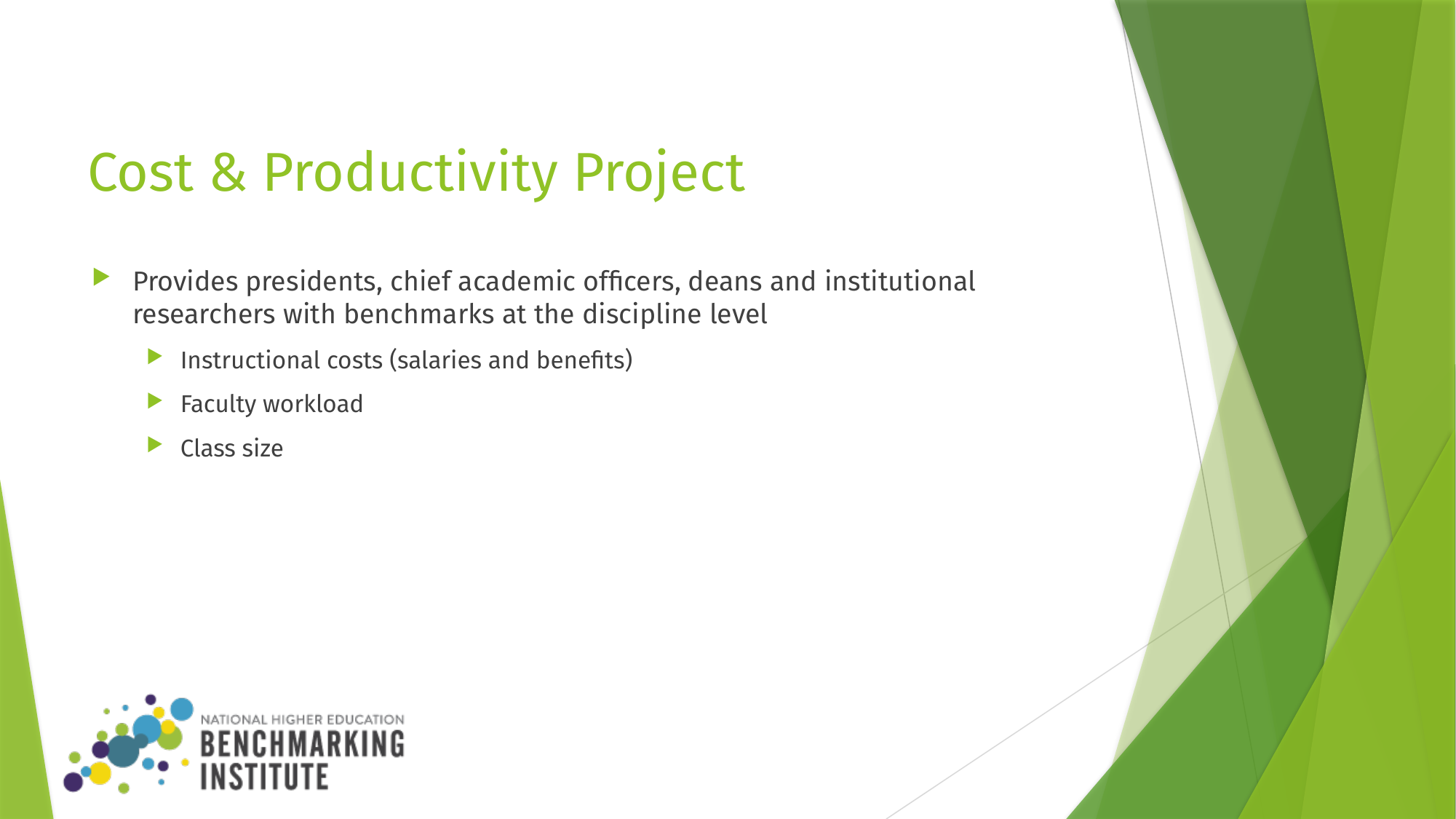

# Cost & Productivity Project
Provides presidents, chief academic officers, deans and institutional researchers with benchmarks at the discipline level
Instructional costs (salaries and benefits)
Faculty workload
Class size